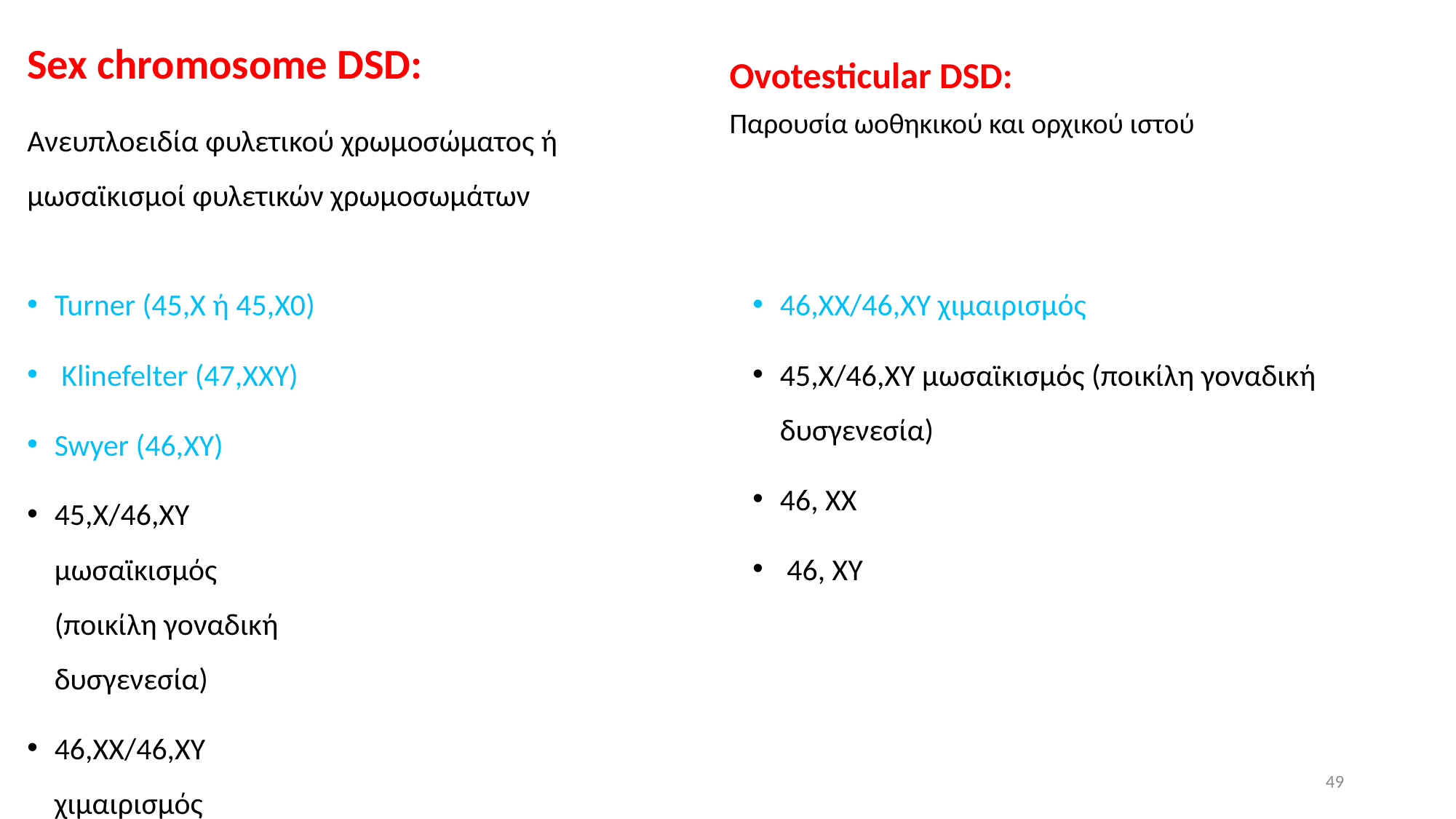

Ovotesticular DSD:
Παρουσία ωοθηκικού και ορχικού ιστού
Sex chromosome DSD:
Ανευπλοειδία φυλετικού χρωμοσώματος ή μωσαϊκισμοί φυλετικών χρωμοσωμάτων
Turner (45,X ή 45,X0)
 Klinefelter (47,XXY)
Swyer (46,XY)
45,X/46,XY μωσαϊκισμός (ποικίλη γοναδική δυσγενεσία)
46,ΧΧ/46,ΧΥ χιμαιρισμός

46,ΧΧ/46,ΧΥ χιμαιρισμός
45,X/46,XY μωσαϊκισμός (ποικίλη γοναδική δυσγενεσία)
46, XX
 46, XY
49